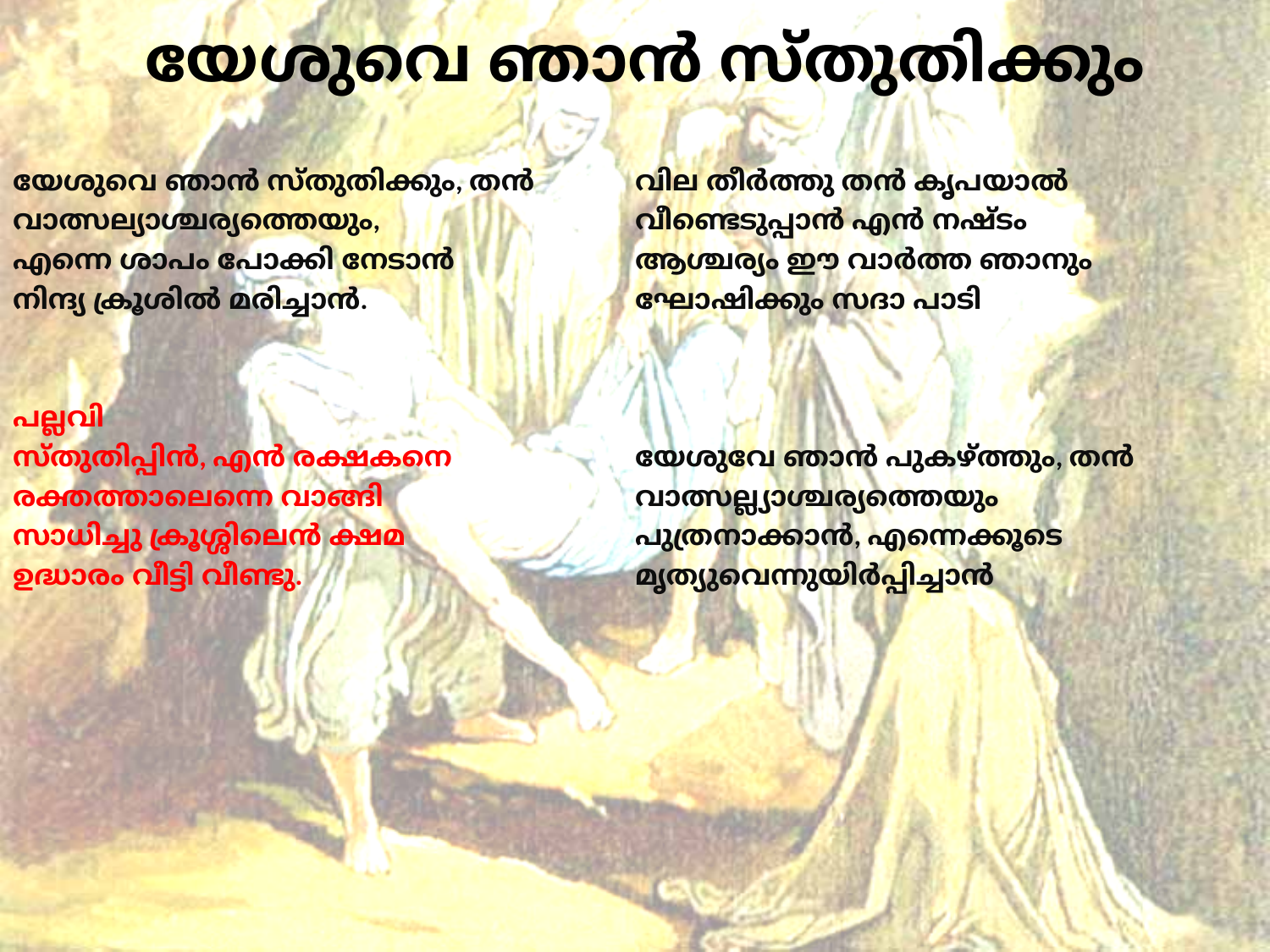

# യേശുവെ ഞാൻ സ്തുതിക്കും
യേശുവെ ഞാൻ സ്തുതിക്കും, തൻ
വാത്സല്യാശ്ചര്യത്തെയും,
എന്നെ ശാപം പോക്കി നേടാൻ
നിന്ദ്യ ക്രൂശിൽ മരിച്ചാൻ.

പല്ലവി
സ്തുതിപ്പിൻ, എൻ രക്ഷകനെ
രക്തത്താലെന്നെ വാങ്ങി
സാധിച്ചു ക്രൂശ്ശിലെൻ ക്ഷമ
ഉദ്ധാരം വീട്ടി വീണ്ടു.

വില തീർത്തു തൻ കൃപയാൽ
വീണ്ടെടുപ്പാൻ എൻ നഷ്ടം
ആശ്ചര്യം ഈ വാർത്ത ഞാനും
ഘോഷിക്കും സദാ പാടി

യേശുവേ ഞാൻ പുകഴ്ത്തും, തൻ
വാത്സല്ല്യാശ്ചര്യത്തെയും
പുത്രനാക്കാൻ, എന്നെക്കൂടെ
മൃത്യുവെന്നുയിർപ്പിച്ചാൻ